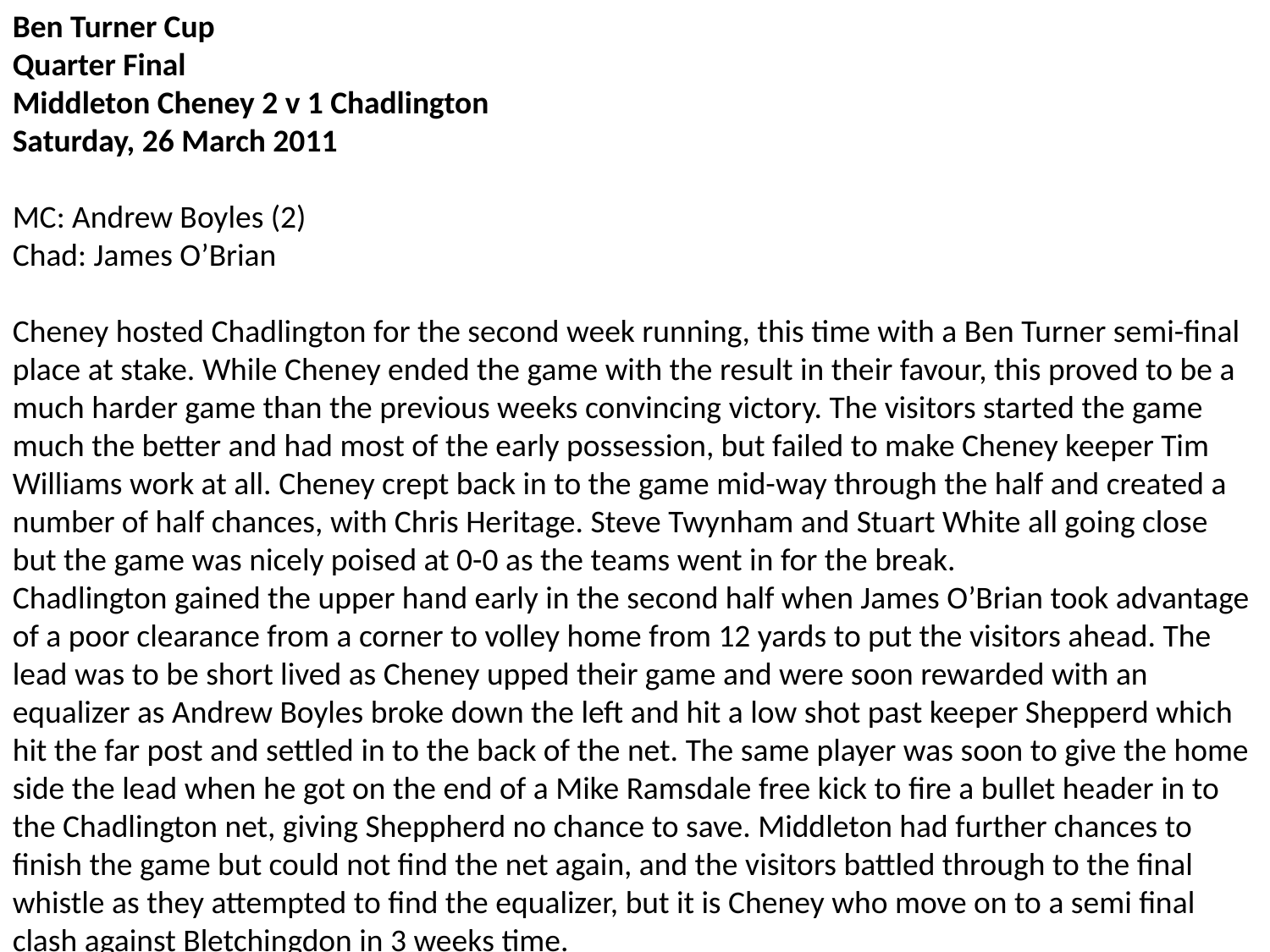

Ben Turner Cup
Quarter Final
Middleton Cheney 2 v 1 Chadlington
Saturday, 26 March 2011
MC: Andrew Boyles (2)
Chad: James O’Brian

Cheney hosted Chadlington for the second week running, this time with a Ben Turner semi-final place at stake. While Cheney ended the game with the result in their favour, this proved to be a much harder game than the previous weeks convincing victory. The visitors started the game much the better and had most of the early possession, but failed to make Cheney keeper Tim Williams work at all. Cheney crept back in to the game mid-way through the half and created a number of half chances, with Chris Heritage. Steve Twynham and Stuart White all going close but the game was nicely poised at 0-0 as the teams went in for the break.
Chadlington gained the upper hand early in the second half when James O’Brian took advantage of a poor clearance from a corner to volley home from 12 yards to put the visitors ahead. The lead was to be short lived as Cheney upped their game and were soon rewarded with an equalizer as Andrew Boyles broke down the left and hit a low shot past keeper Shepperd which hit the far post and settled in to the back of the net. The same player was soon to give the home side the lead when he got on the end of a Mike Ramsdale free kick to fire a bullet header in to the Chadlington net, giving Sheppherd no chance to save. Middleton had further chances to finish the game but could not find the net again, and the visitors battled through to the final whistle as they attempted to find the equalizer, but it is Cheney who move on to a semi final clash against Bletchingdon in 3 weeks time.